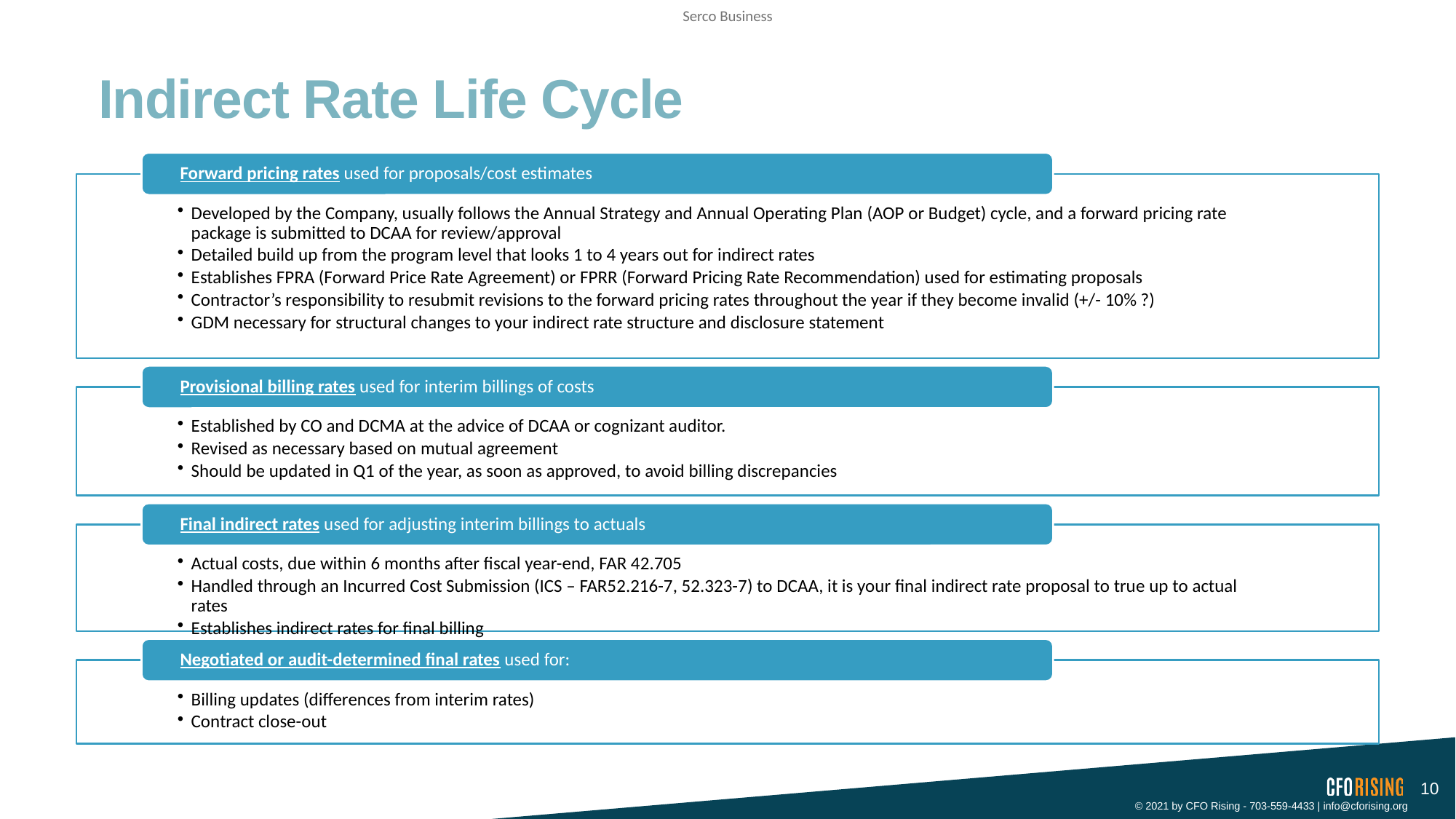

# Indirect Rate Life Cycle
Developed by the Company, usually follows the Annual Strategy and Annual Operating Plan (AOP or Budget) cycle, and a forward pricing rate package is submitted to DCAA for review/approval
Detailed build up from the program level that looks 1 to 4 years out for indirect rates
Establishes FPRA (Forward Price Rate Agreement) or FPRR (Forward Pricing Rate Recommendation) used for estimating proposals
Contractor’s responsibility to resubmit revisions to the forward pricing rates throughout the year if they become invalid (+/- 10% ?)
GDM necessary for structural changes to your indirect rate structure and disclosure statement
Forward pricing rates used for proposals/cost estimates
Established by CO and DCMA at the advice of DCAA or cognizant auditor.
Revised as necessary based on mutual agreement
Should be updated in Q1 of the year, as soon as approved, to avoid billing discrepancies
Provisional billing rates used for interim billings of costs
Actual costs, due within 6 months after fiscal year-end, FAR 42.705
Handled through an Incurred Cost Submission (ICS – FAR52.216-7, 52.323-7) to DCAA, it is your final indirect rate proposal to true up to actual rates
Establishes indirect rates for final billing
Final indirect rates used for adjusting interim billings to actuals
Billing updates (differences from interim rates)
Contract close-out
Negotiated or audit-determined final rates used for:
10